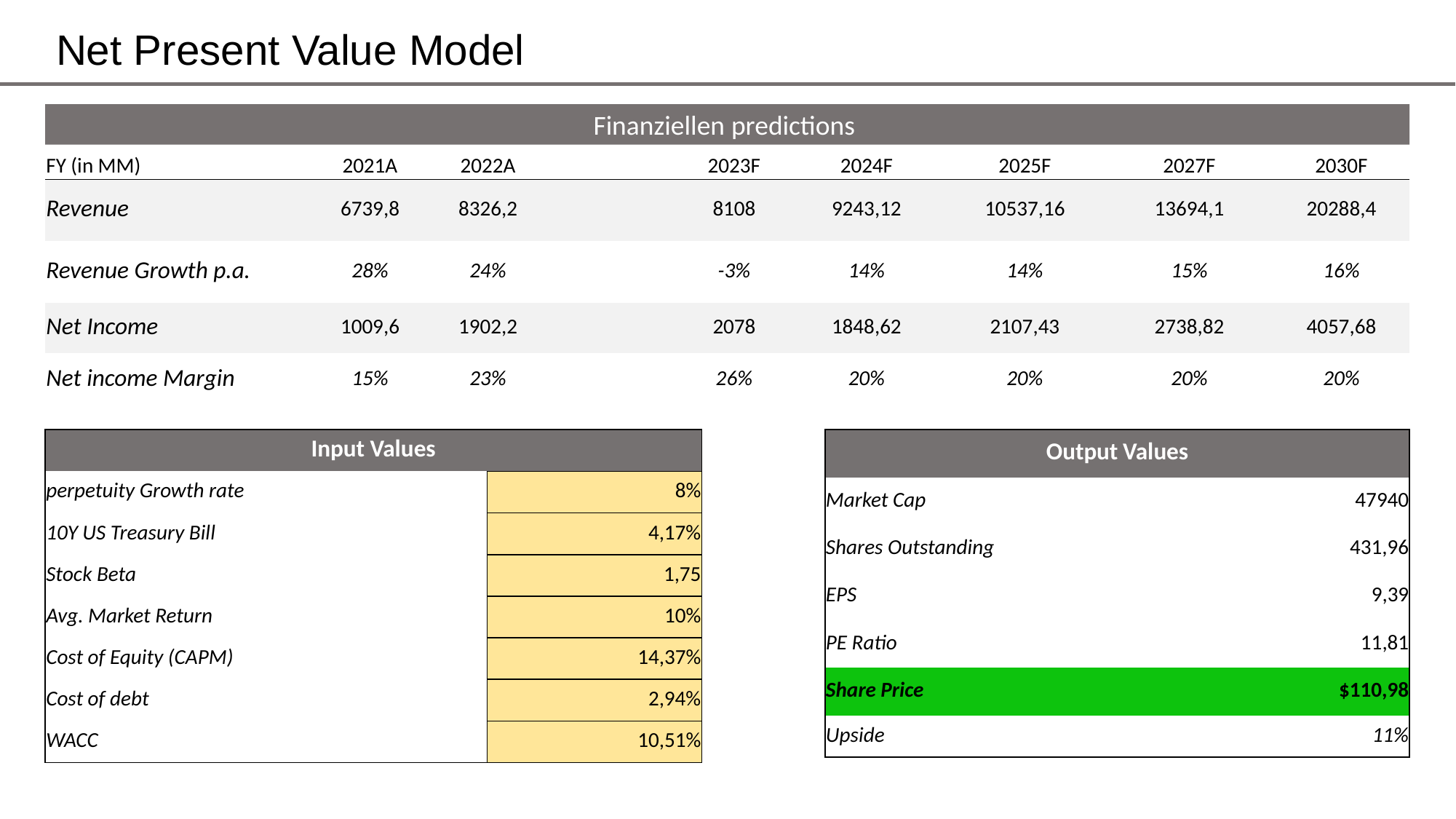

Net Present Value Model
Finanziellen predictions
| FY (in MM) | 2021A | 2022A |  | 2023F | 2024F | 2025F | 2027F | 2030F |
| --- | --- | --- | --- | --- | --- | --- | --- | --- |
| Revenue | 6739,8 | 8326,2 |  | 8108 | 9243,12 | 10537,16 | 13694,1 | 20288,4 |
| Revenue Growth p.a. | 28% | 24% |  | -3% | 14% | 14% | 15% | 16% |
| Net Income | 1009,6 | 1902,2 |  | 2078 | 1848,62 | 2107,43 | 2738,82 | 4057,68 |
| Net income Margin | 15% | 23% |  | 26% | 20% | 20% | 20% | 20% |
| Input Values |  |
| --- | --- |
| perpetuity Growth rate | 8% |
| 10Y US Treasury Bill | 4,17% |
| Stock Beta | 1,75 |
| Avg. Market Return | 10% |
| Cost of Equity (CAPM) | 14,37% |
| Cost of debt | 2,94% |
| WACC | 10,51% |
| Output Values |  |
| --- | --- |
| Market Cap | 47940 |
| Shares Outstanding | 431,96 |
| EPS | 9,39 |
| PE Ratio | 11,81 |
| Share Price | $110,98 |
| Upside | 11% |